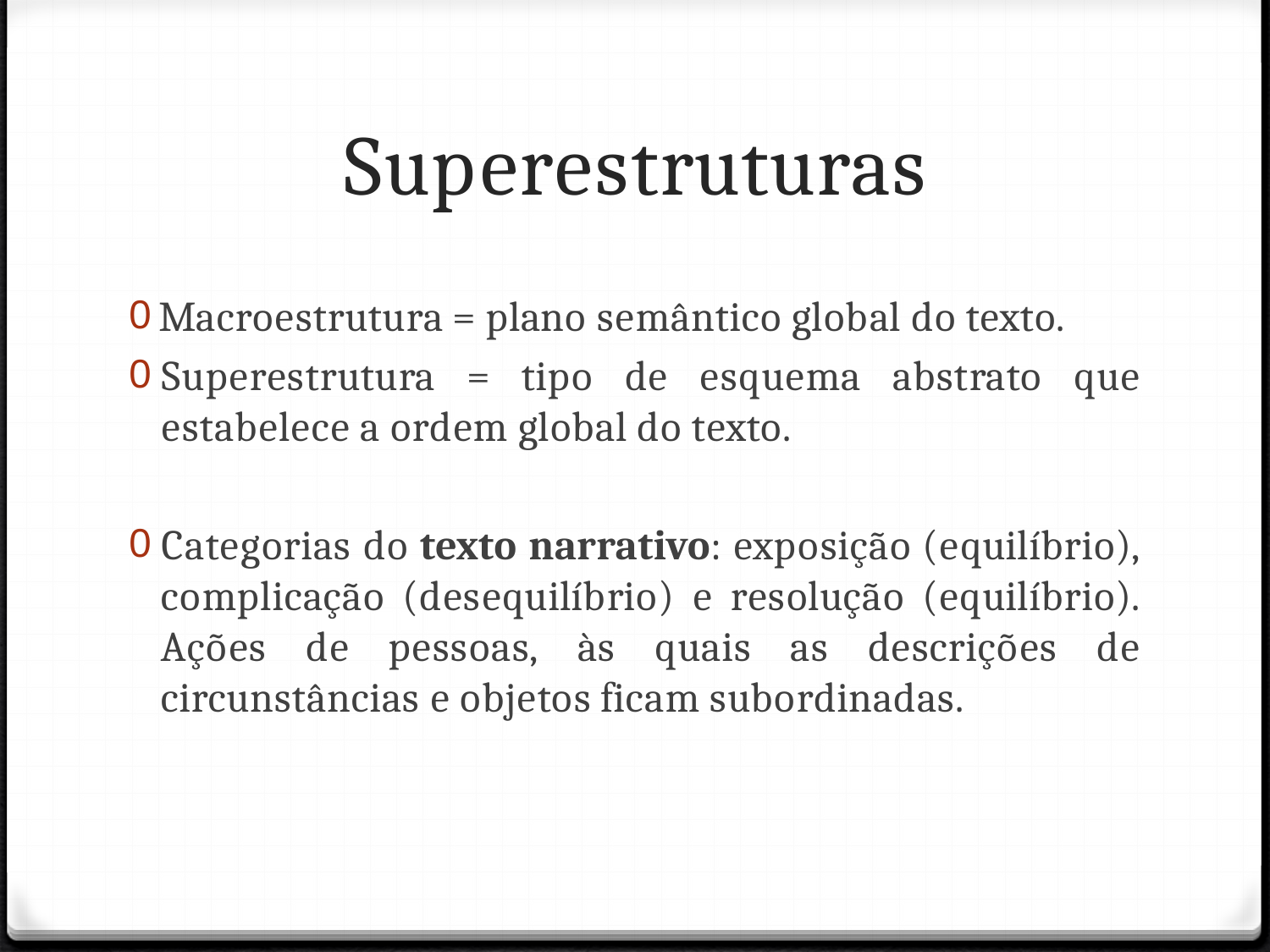

# Superestruturas
Macroestrutura = plano semântico global do texto.
Superestrutura = tipo de esquema abstrato que estabelece a ordem global do texto.

Categorias do texto narrativo: exposição (equilíbrio), complicação (desequilíbrio) e resolução (equilíbrio). Ações de pessoas, às quais as descrições de circunstâncias e objetos ficam subordinadas.